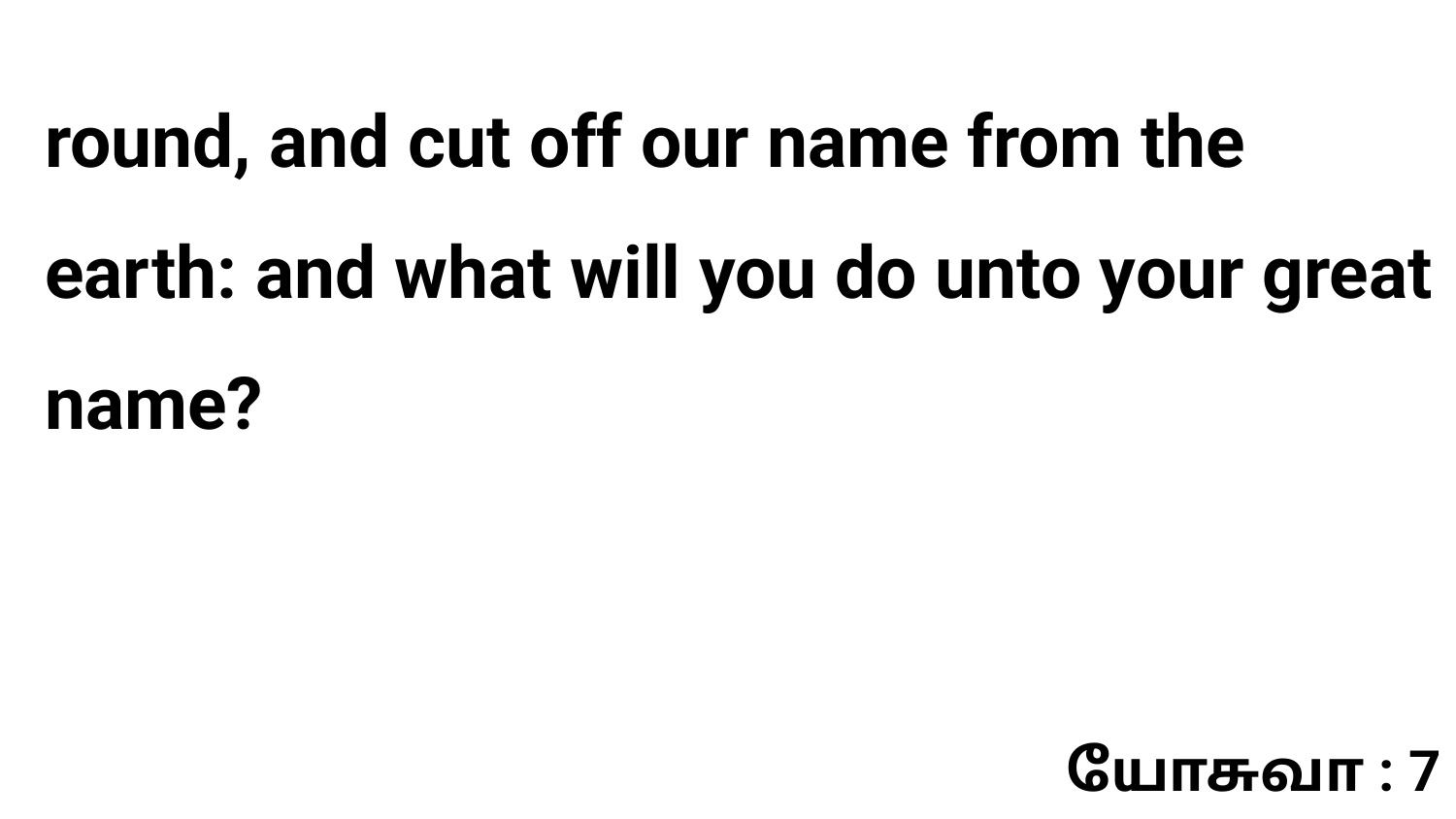

round, and cut off our name from the earth: and what will you do unto your great name?
யோசுவா : 7